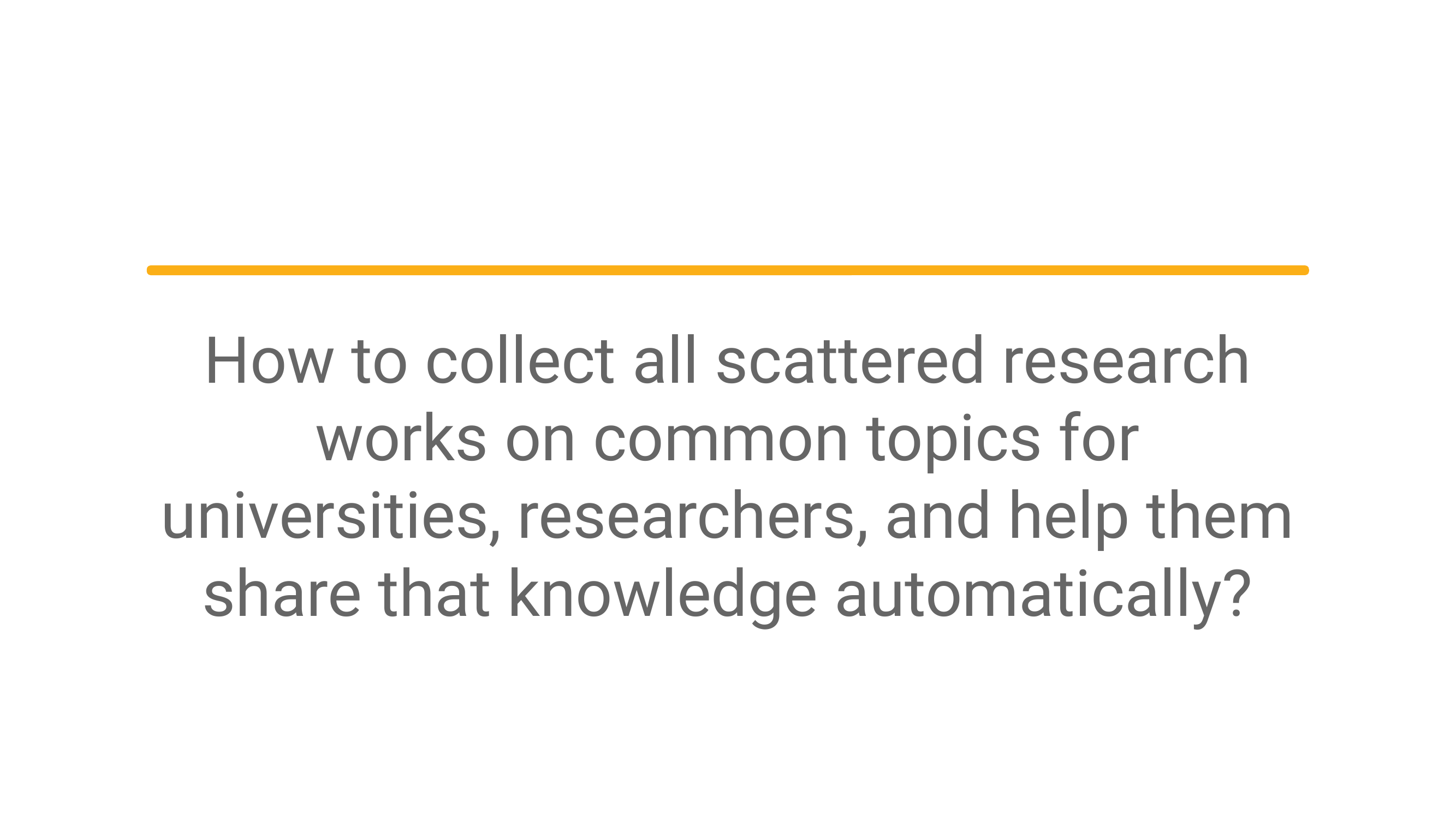

How to collect all scattered research works on common topics for universities, researchers, and help them share that knowledge automatically?